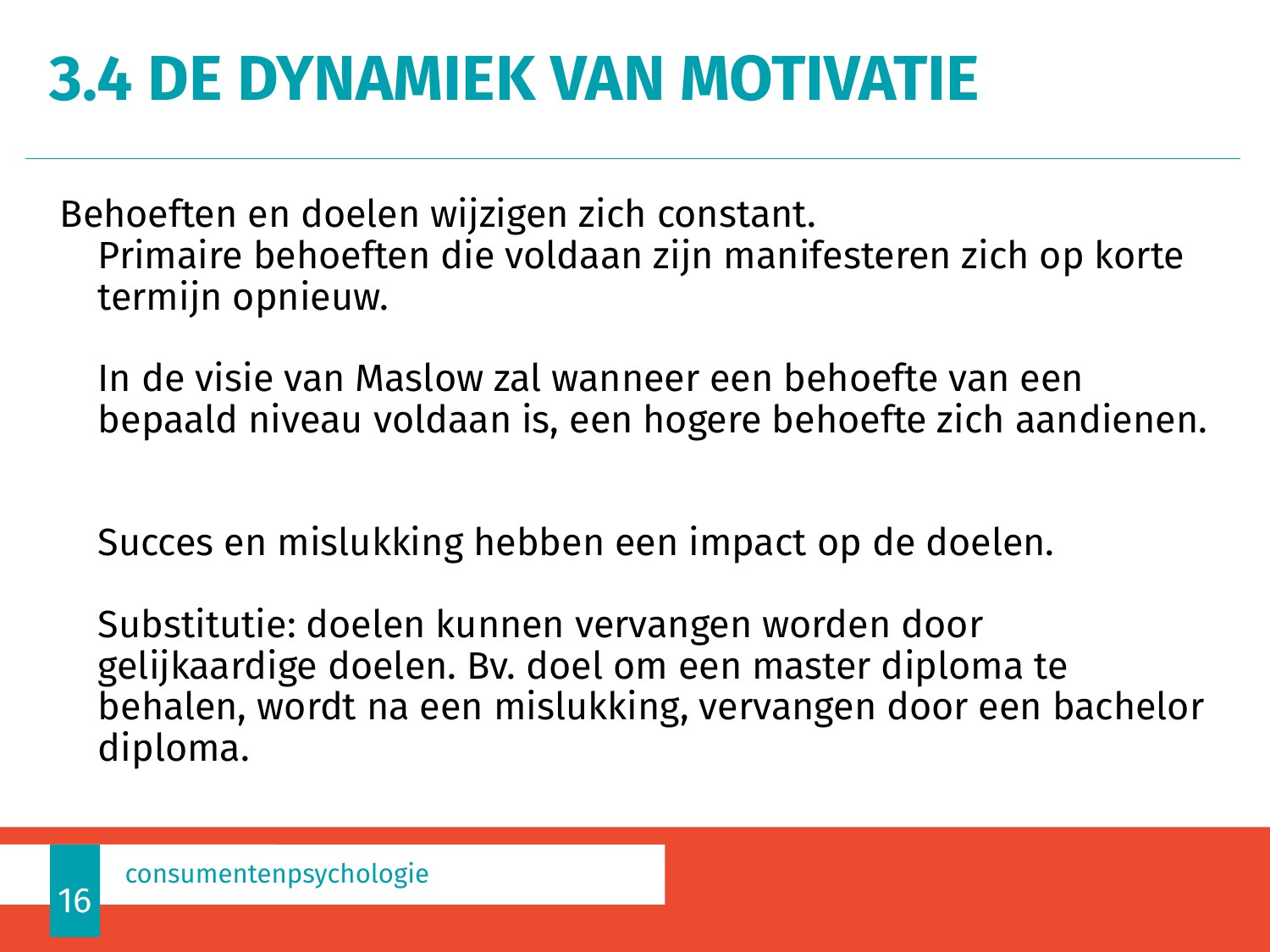

# 3.4 De dynamiek van motivatie
Behoeften en doelen wijzigen zich constant.
Primaire behoeften die voldaan zijn manifesteren zich op korte termijn opnieuw.
In de visie van Maslow zal wanneer een behoefte van een bepaald niveau voldaan is, een hogere behoefte zich aandienen.
Succes en mislukking hebben een impact op de doelen.
Substitutie: doelen kunnen vervangen worden door gelijkaardige doelen. Bv. doel om een master diploma te behalen, wordt na een mislukking, vervangen door een bachelor diploma.
16
consumentenpsychologie